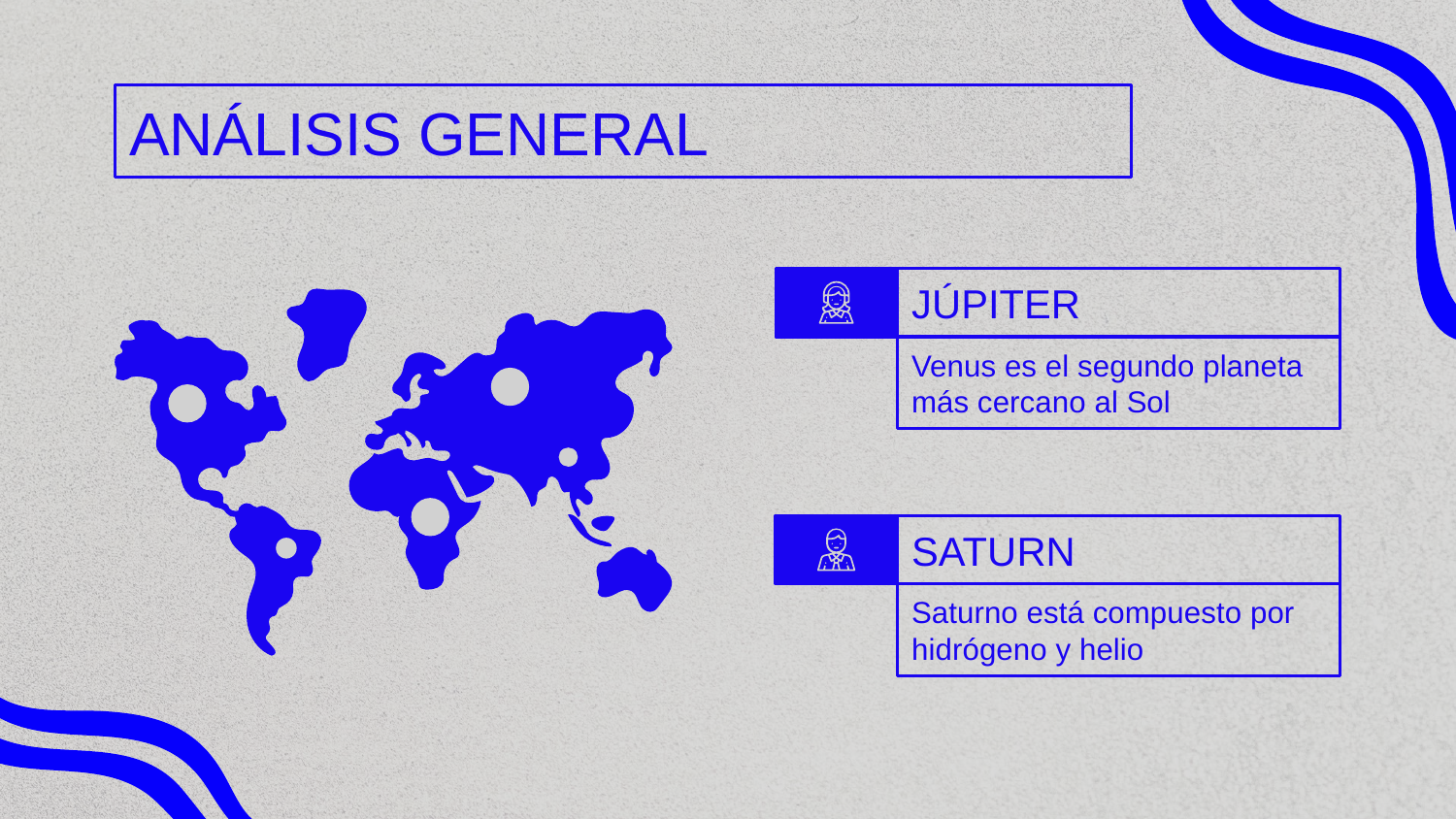

# ANÁLISIS GENERAL

JÚPITER

Venus es el segundo planeta más cercano al Sol

SATURN

Saturno está compuesto por hidrógeno y helio